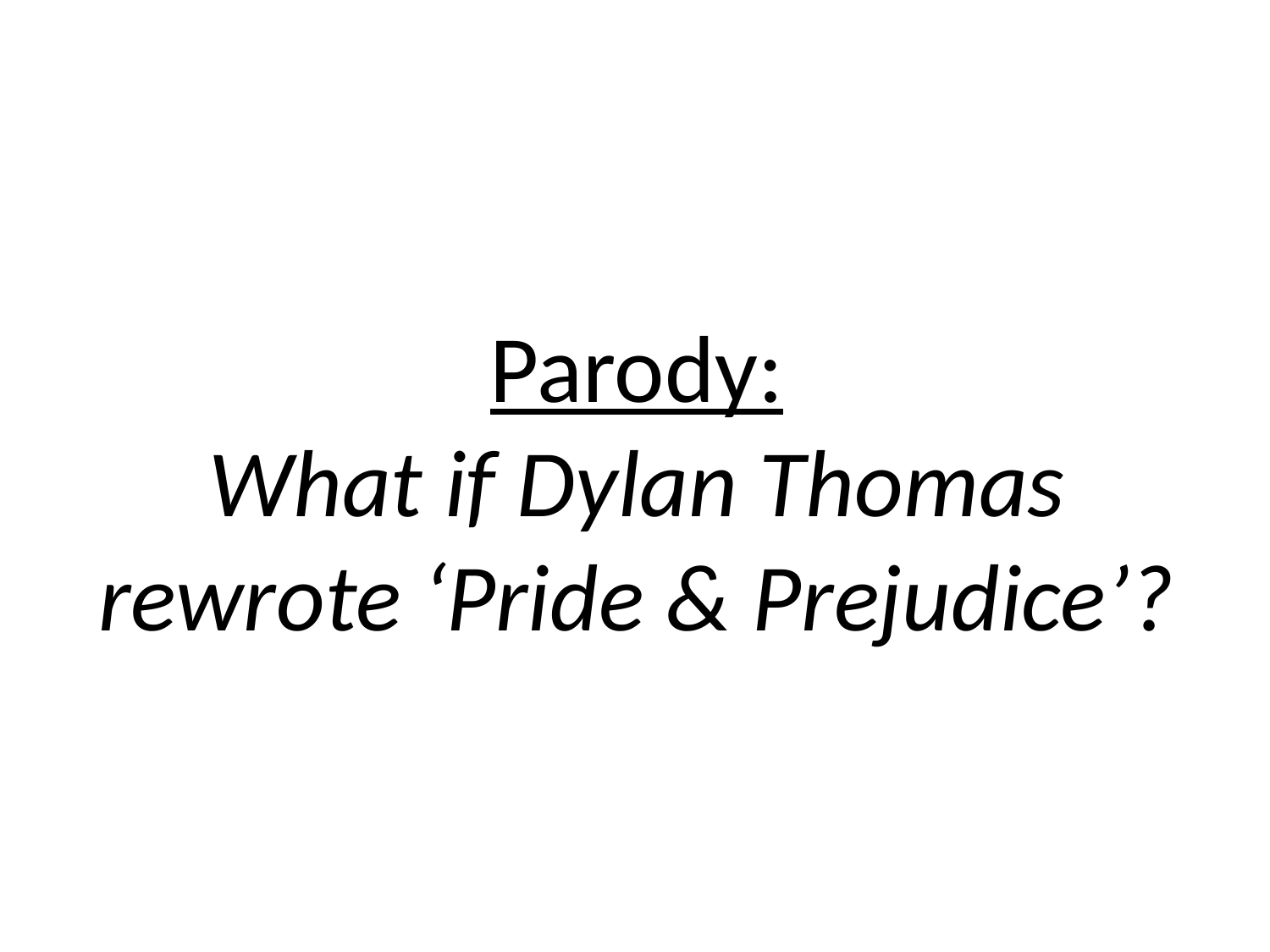

Parody:
What if Dylan Thomas rewrote ‘Pride & Prejudice’?